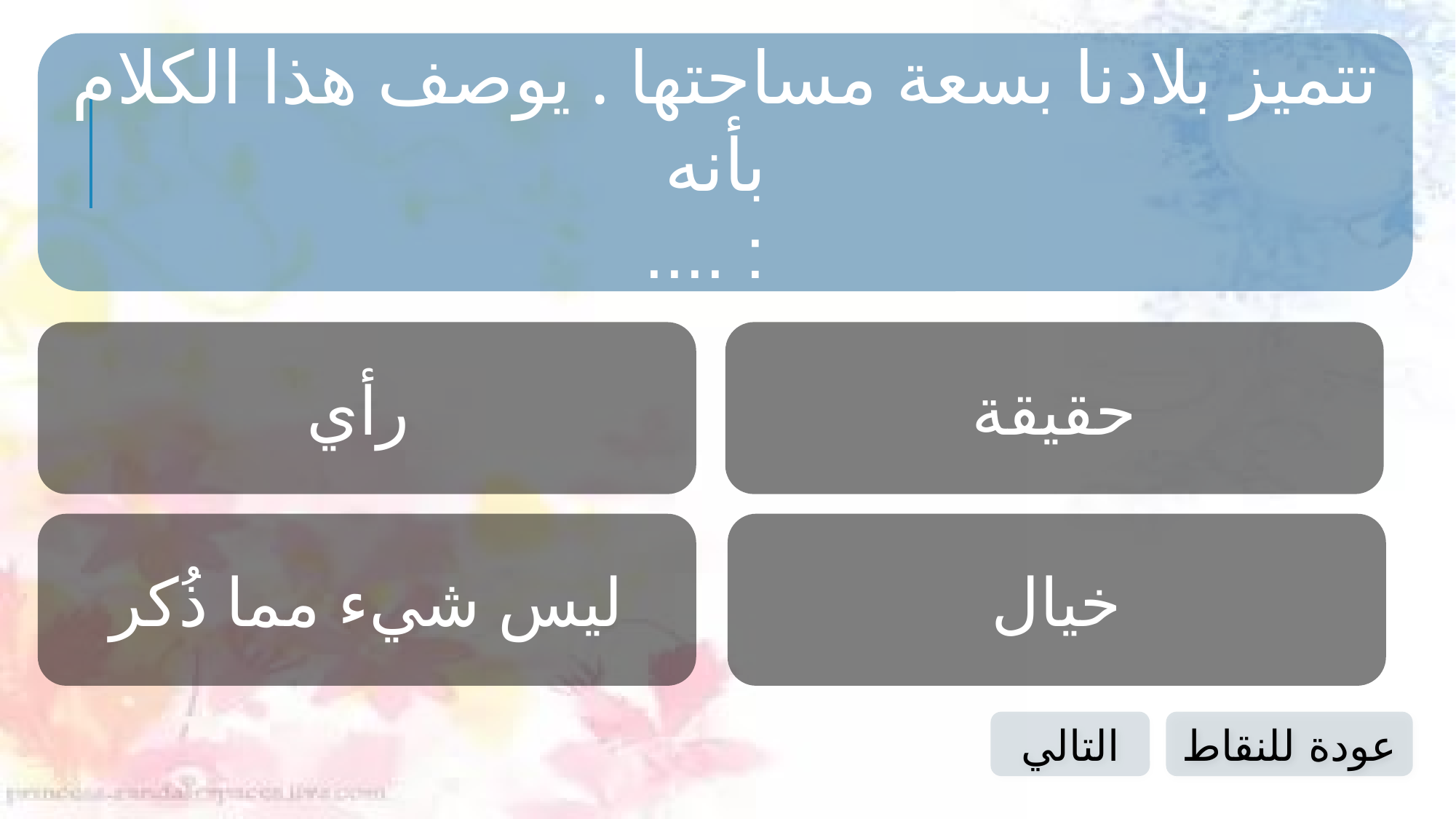

تتميز بلادنا بسعة مساحتها . يوصف هذا الكلام بأنه
.... :
رأي
حقيقة
ليس شيء مما ذُكر
خيال
التالي
عودة للنقاط